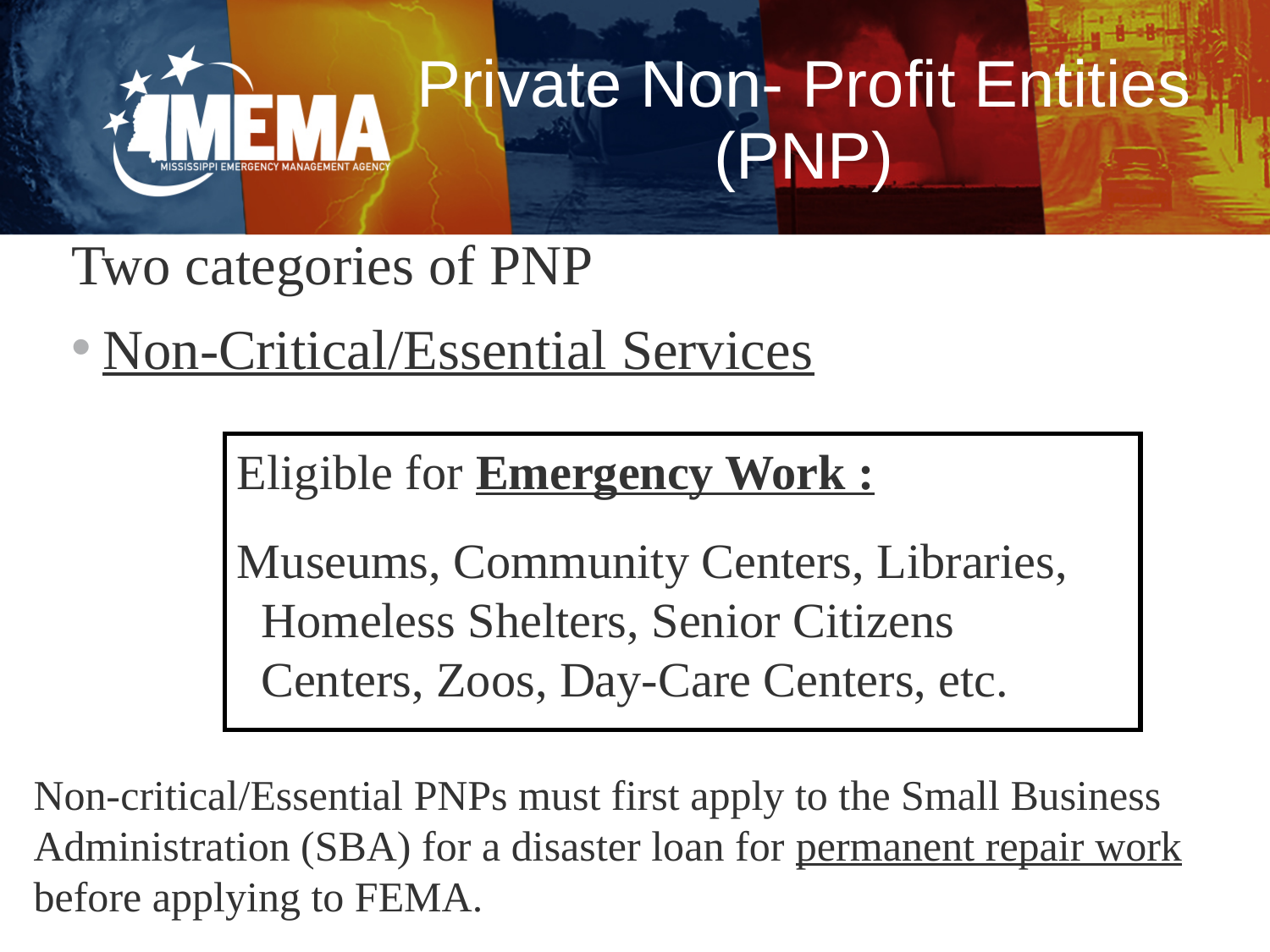

# Private Non- Profit Entities (PNP)
Two categories of PNP
Non-Critical/Essential Services
Eligible for Emergency Work :
Museums, Community Centers, Libraries, Homeless Shelters, Senior Citizens Centers, Zoos, Day-Care Centers, etc.

Non-critical/Essential PNPs must first apply to the Small Business Administration (SBA) for a disaster loan for permanent repair work before applying to FEMA.